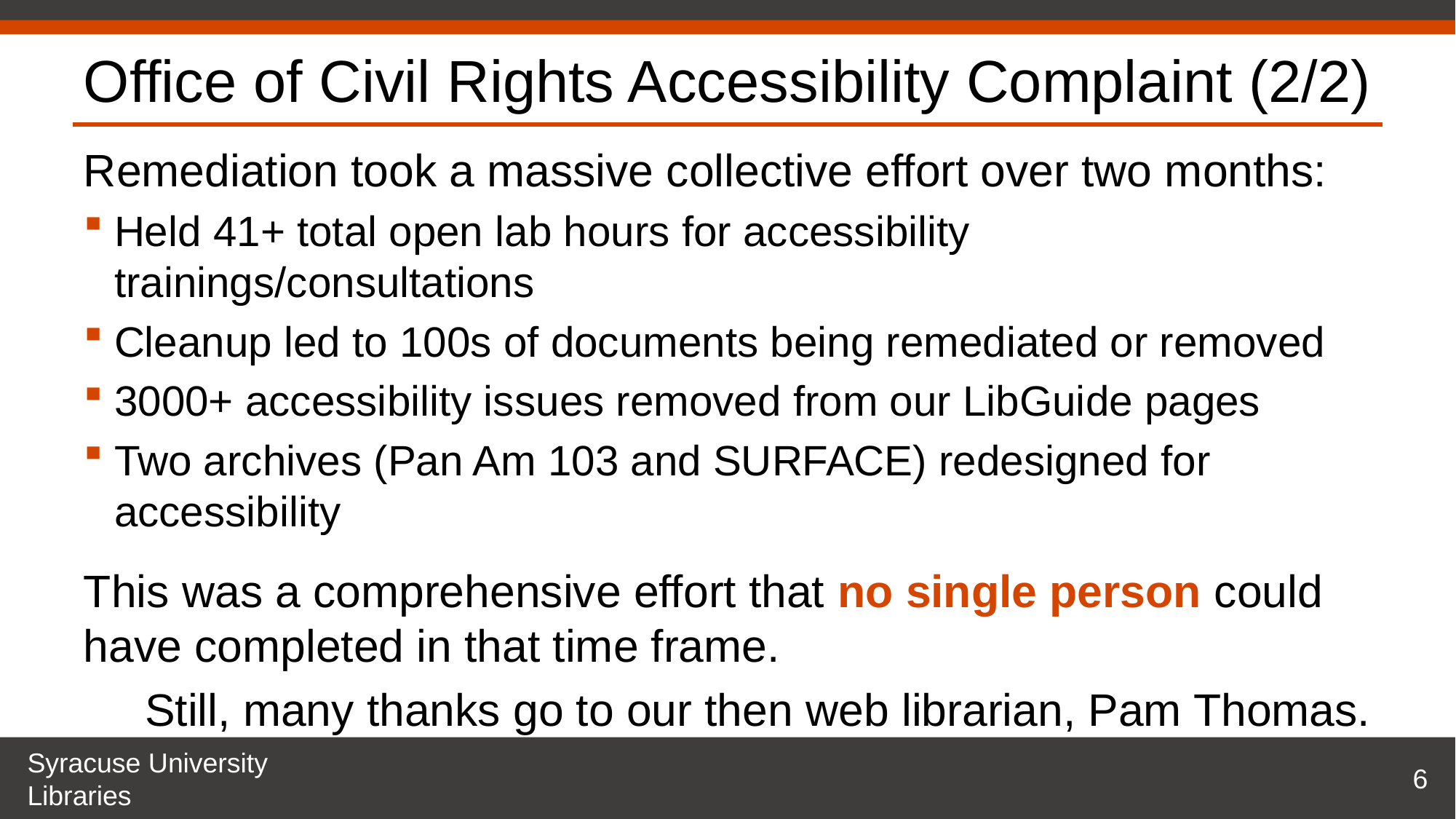

# Office of Civil Rights Accessibility Complaint (2/2)
Remediation took a massive collective effort over two months:
Held 41+ total open lab hours for accessibility trainings/consultations
Cleanup led to 100s of documents being remediated or removed
3000+ accessibility issues removed from our LibGuide pages
Two archives (Pan Am 103 and SURFACE) redesigned for accessibility
This was a comprehensive effort that no single person could have completed in that time frame.
Still, many thanks go to our then web librarian, Pam Thomas.
6